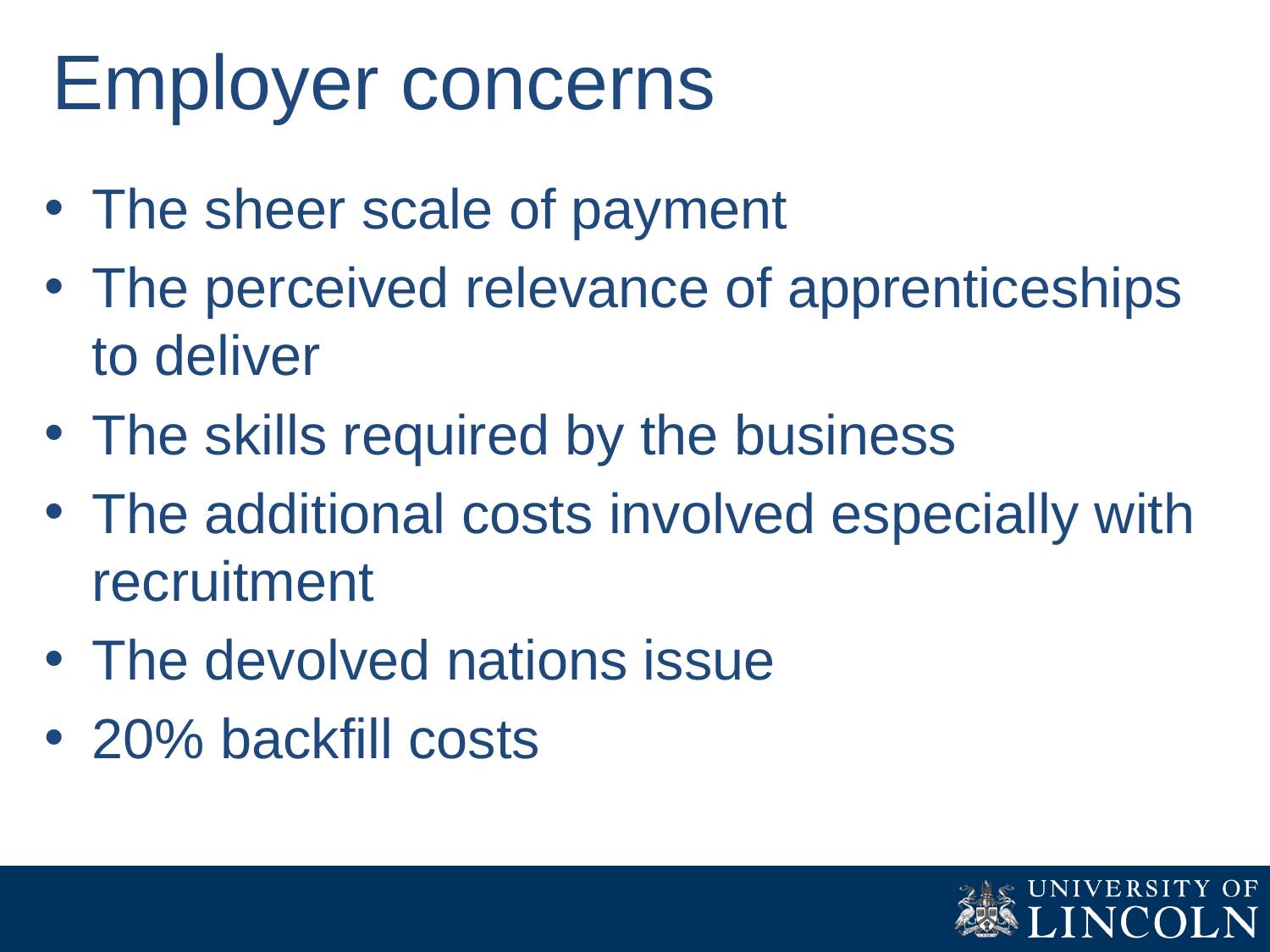

# Employer concerns
The sheer scale of payment
The perceived relevance of apprenticeships to deliver
The skills required by the business
The additional costs involved especially with recruitment
The devolved nations issue
20% backfill costs